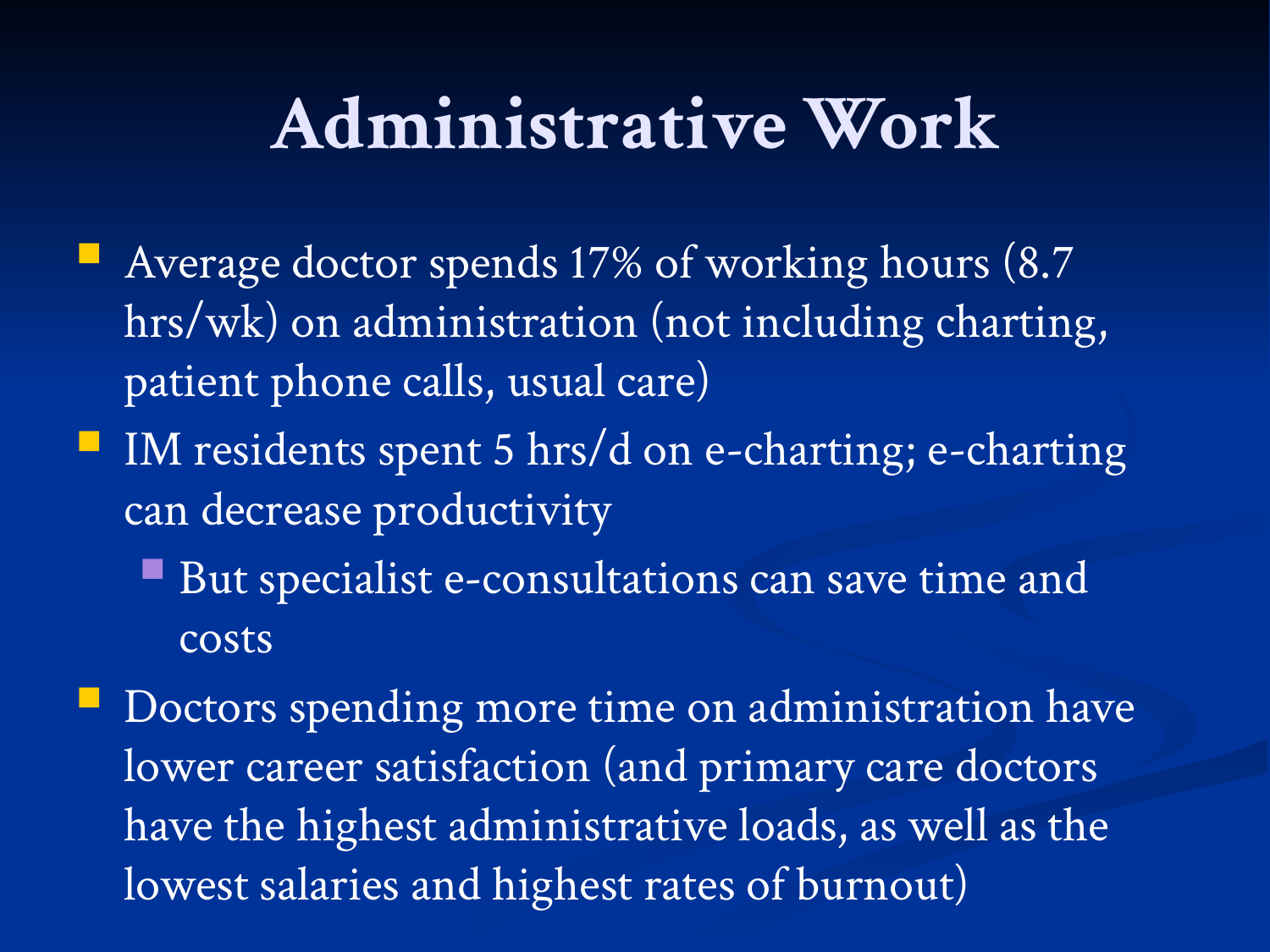

# Administrative Work
Average doctor spends 17% of working hours (8.7 hrs/wk) on administration (not including charting, patient phone calls, usual care)
IM residents spent 5 hrs/d on e-charting; e-charting can decrease productivity
But specialist e-consultations can save time and costs
Doctors spending more time on administration have lower career satisfaction (and primary care doctors have the highest administrative loads, as well as the lowest salaries and highest rates of burnout)